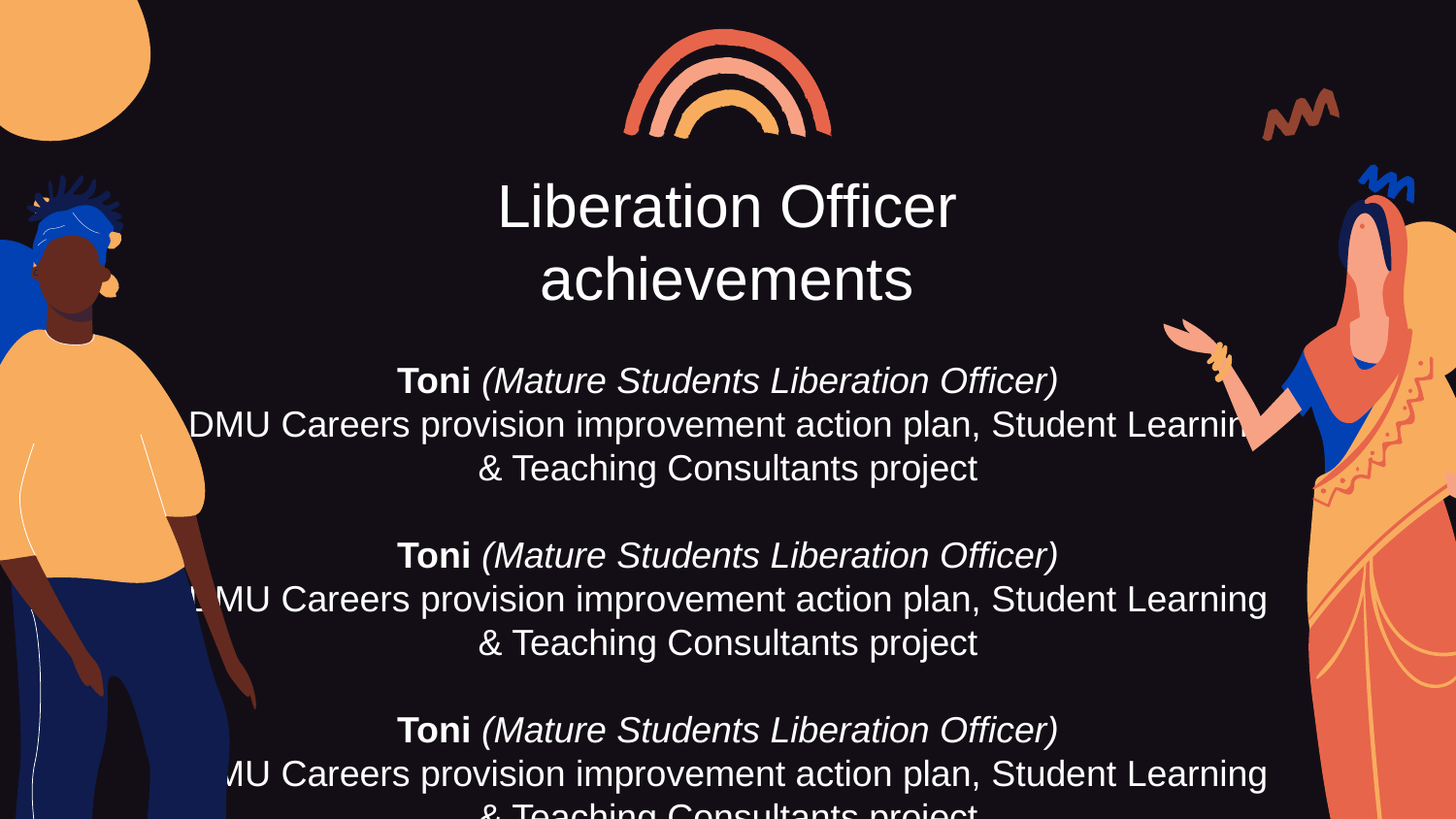

# Liberation Officer achievements

Toni (Mature Students Liberation Officer)
DMU Careers provision improvement action plan, Student Learning & Teaching Consultants project

Toni (Mature Students Liberation Officer)
DMU Careers provision improvement action plan, Student Learning & Teaching Consultants project

Toni (Mature Students Liberation Officer)
DMU Careers provision improvement action plan, Student Learning & Teaching Consultants project